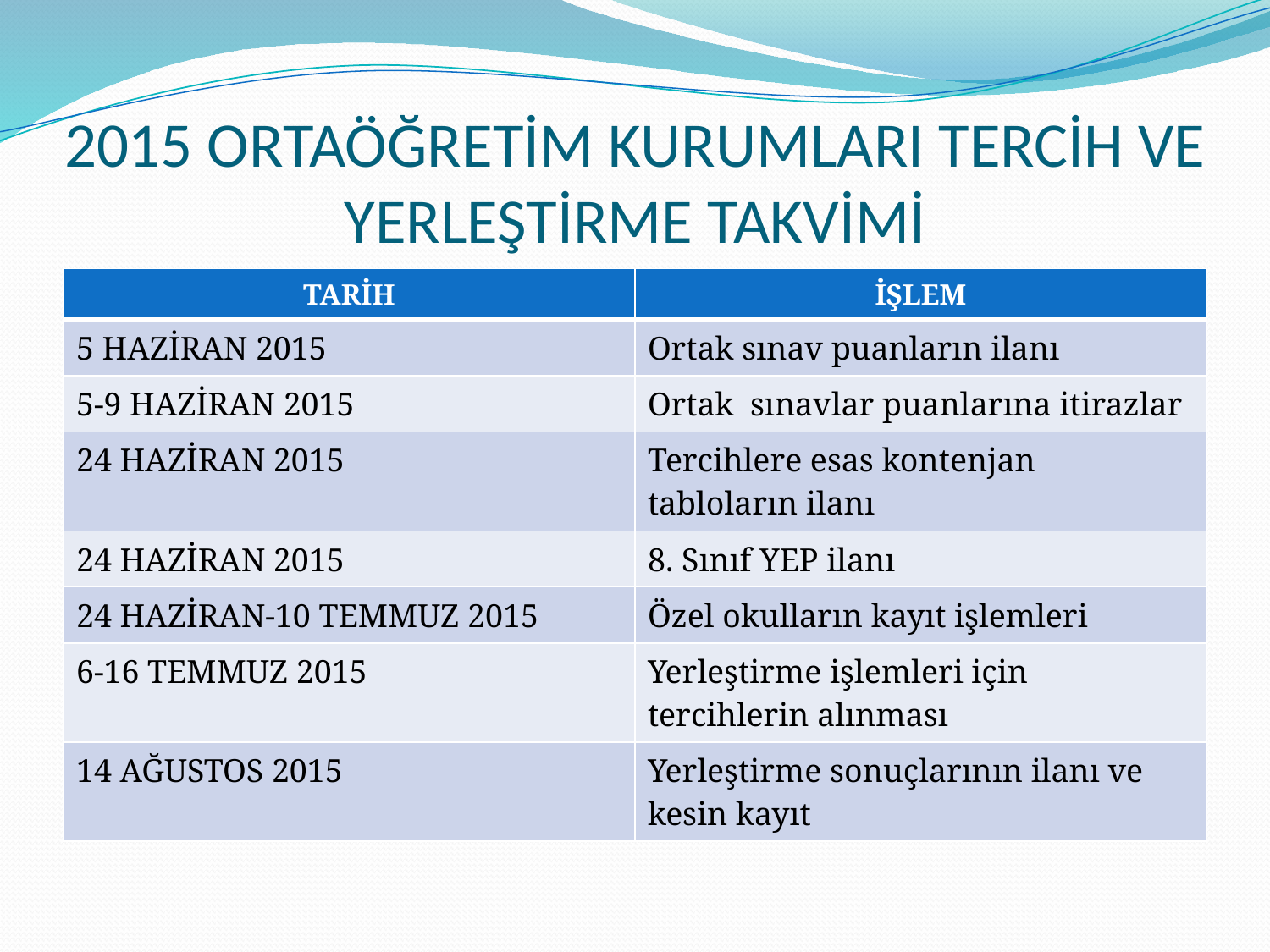

# 2015 ORTAÖĞRETİM KURUMLARI TERCİH VE YERLEŞTİRME TAKVİMİ
| TARİH | İŞLEM |
| --- | --- |
| 5 HAZİRAN 2015 | Ortak sınav puanların ilanı |
| 5-9 HAZİRAN 2015 | Ortak sınavlar puanlarına itirazlar |
| 24 HAZİRAN 2015 | Tercihlere esas kontenjan tabloların ilanı |
| 24 HAZİRAN 2015 | 8. Sınıf YEP ilanı |
| 24 HAZİRAN-10 TEMMUZ 2015 | Özel okulların kayıt işlemleri |
| 6-16 TEMMUZ 2015 | Yerleştirme işlemleri için tercihlerin alınması |
| 14 AĞUSTOS 2015 | Yerleştirme sonuçlarının ilanı ve kesin kayıt |